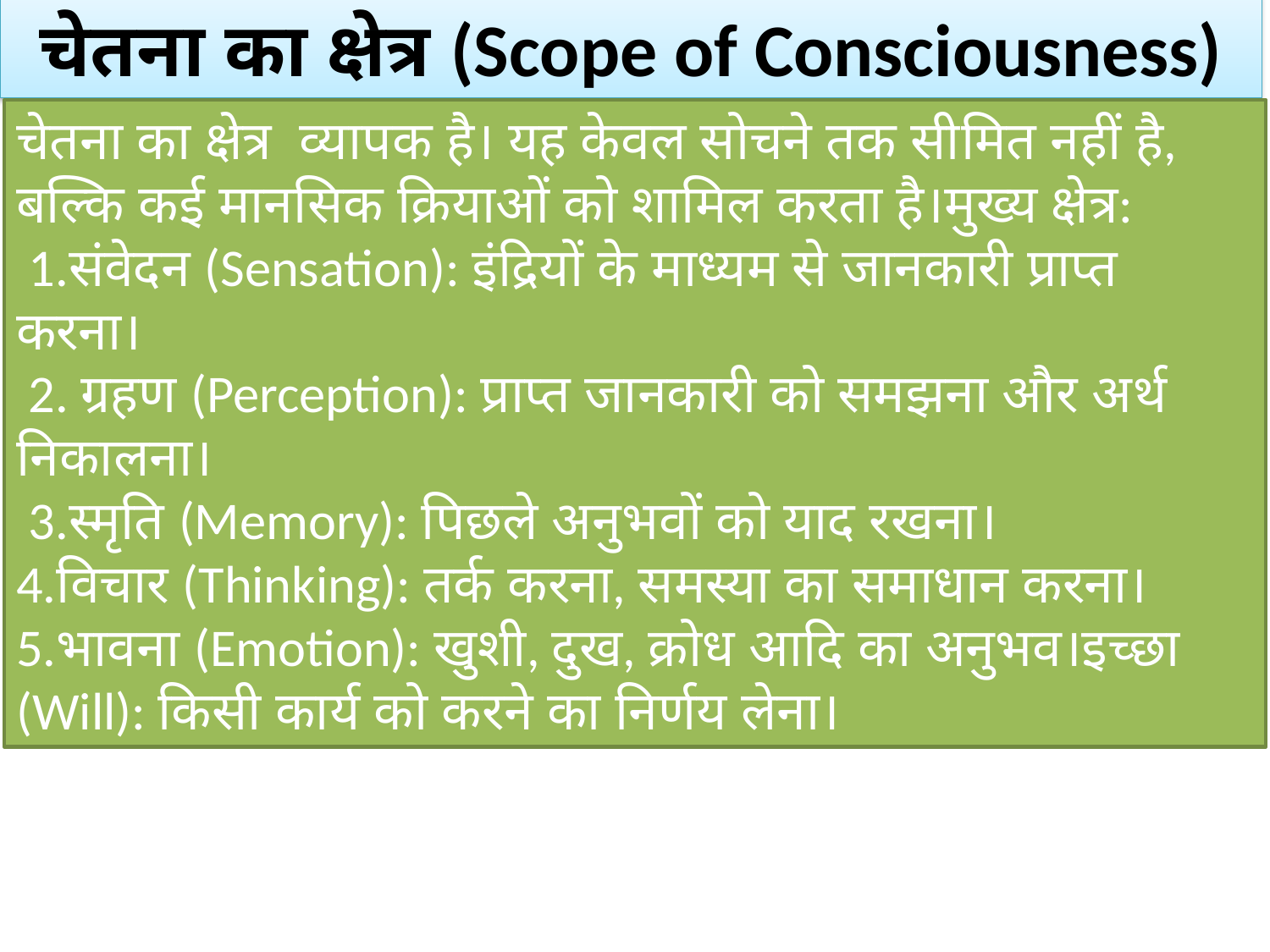

# चेतना का क्षेत्र (Scope of Consciousness)
चेतना का क्षेत्र  व्यापक है। यह केवल सोचने तक सीमित नहीं है, बल्कि कई मानसिक क्रियाओं को शामिल करता है।मुख्य क्षेत्र:
 1.संवेदन (Sensation): इंद्रियों के माध्यम से जानकारी प्राप्त करना।
 2. ग्रहण (Perception): प्राप्त जानकारी को समझना और अर्थ निकालना।
 3.स्मृति (Memory): पिछले अनुभवों को याद रखना।
4.विचार (Thinking): तर्क करना, समस्या का समाधान करना।
5.भावना (Emotion): खुशी, दुख, क्रोध आदि का अनुभव।इच्छा (Will): किसी कार्य को करने का निर्णय लेना।